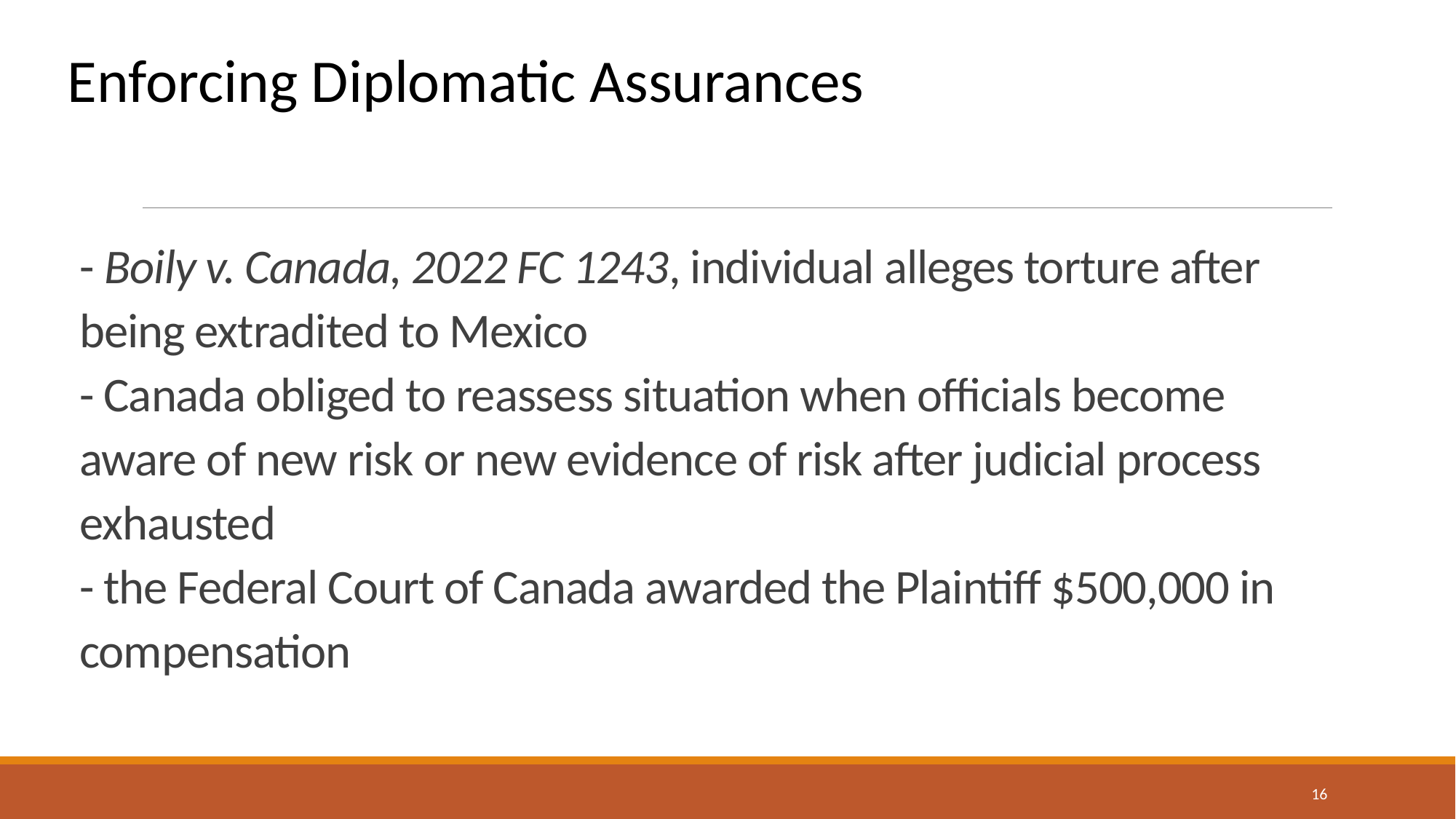

Enforcing Diplomatic Assurances
# - Boily v. Canada, 2022 FC 1243, individual alleges torture after being extradited to Mexico - Canada obliged to reassess situation when officials become aware of new risk or new evidence of risk after judicial process exhausted - the Federal Court of Canada awarded the Plaintiff $500,000 in compensation
16